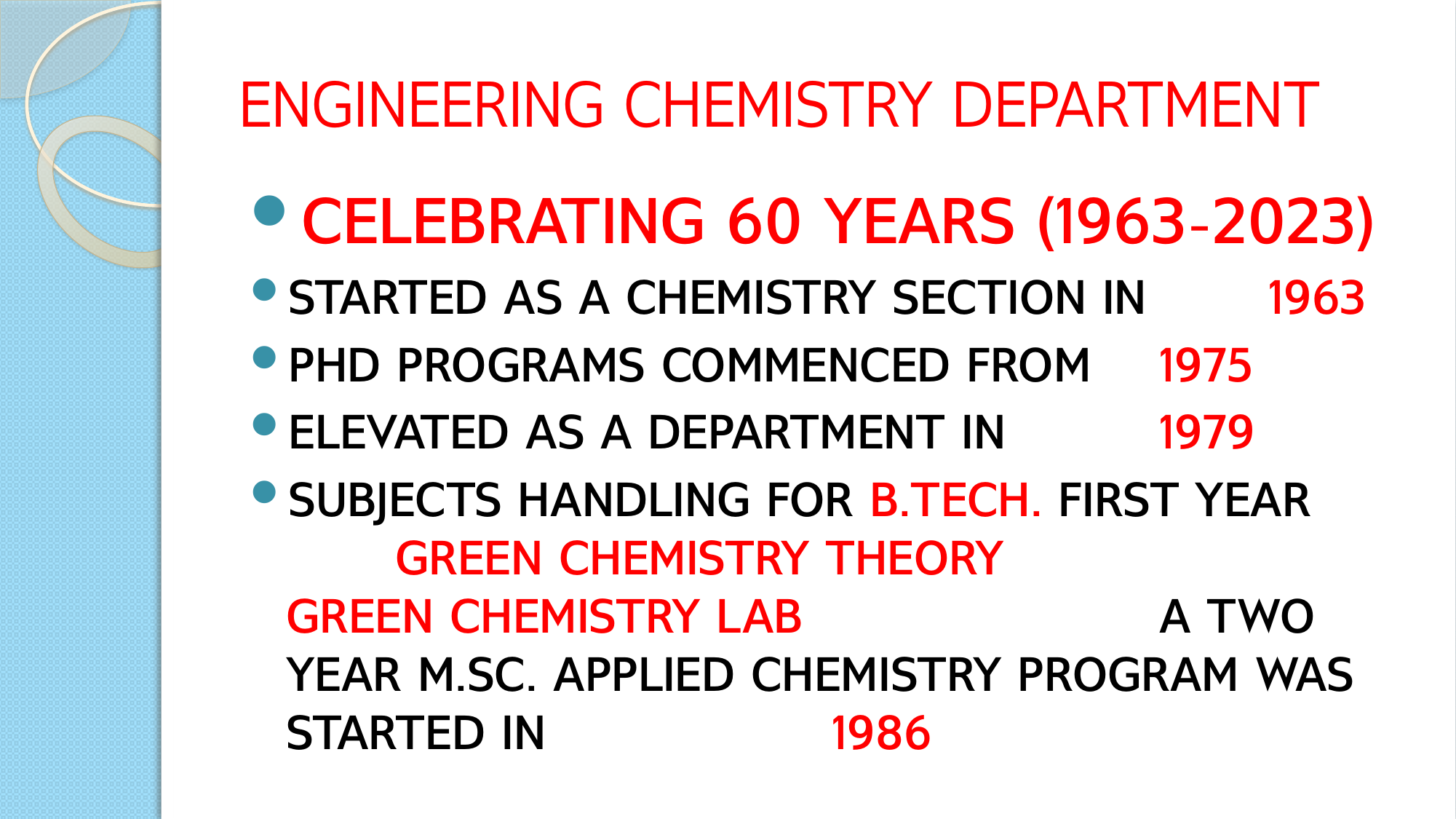

# ENGINEERING CHEMISTRY DEPARTMENT
CELEBRATING 60 YEARS (1963-2023)
STARTED AS A CHEMISTRY SECTION IN 	1963
PHD PROGRAMS COMMENCED FROM 	1975
ELEVATED AS A DEPARTMENT IN 		1979
SUBJECTS HANDLING FOR B.TECH. FIRST YEAR		GREEN CHEMISTRY THEORY				GREEN CHEMISTRY LAB 				A TWO YEAR M.SC. APPLIED CHEMISTRY PROGRAM WAS STARTED IN 			1986